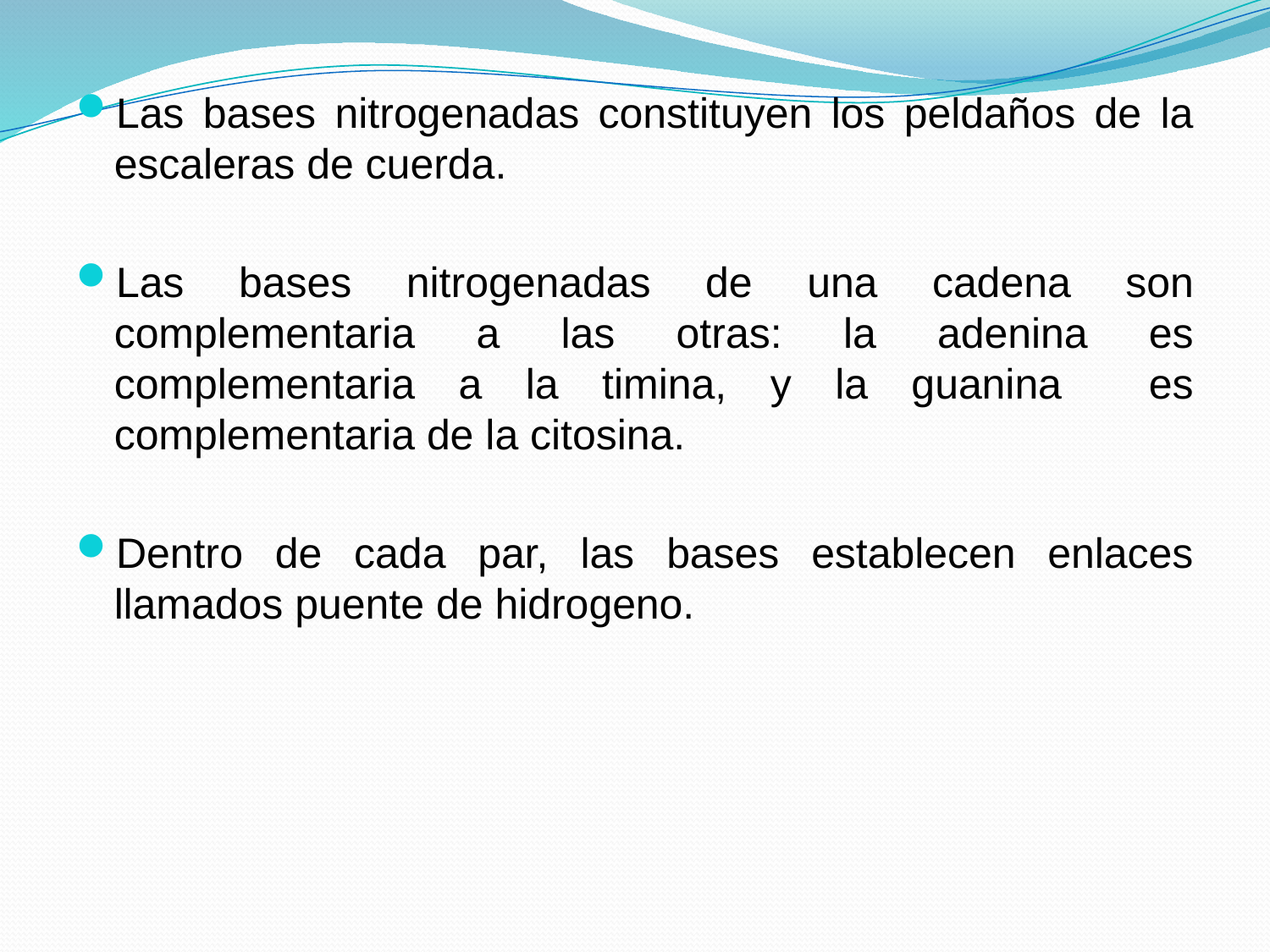

Las bases nitrogenadas constituyen los peldaños de la escaleras de cuerda.

Las bases nitrogenadas de una cadena son complementaria a las otras: la adenina es complementaria a la timina, y la guanina  es complementaria de la citosina.

Dentro de cada par, las bases establecen enlaces llamados puente de hidrogeno.